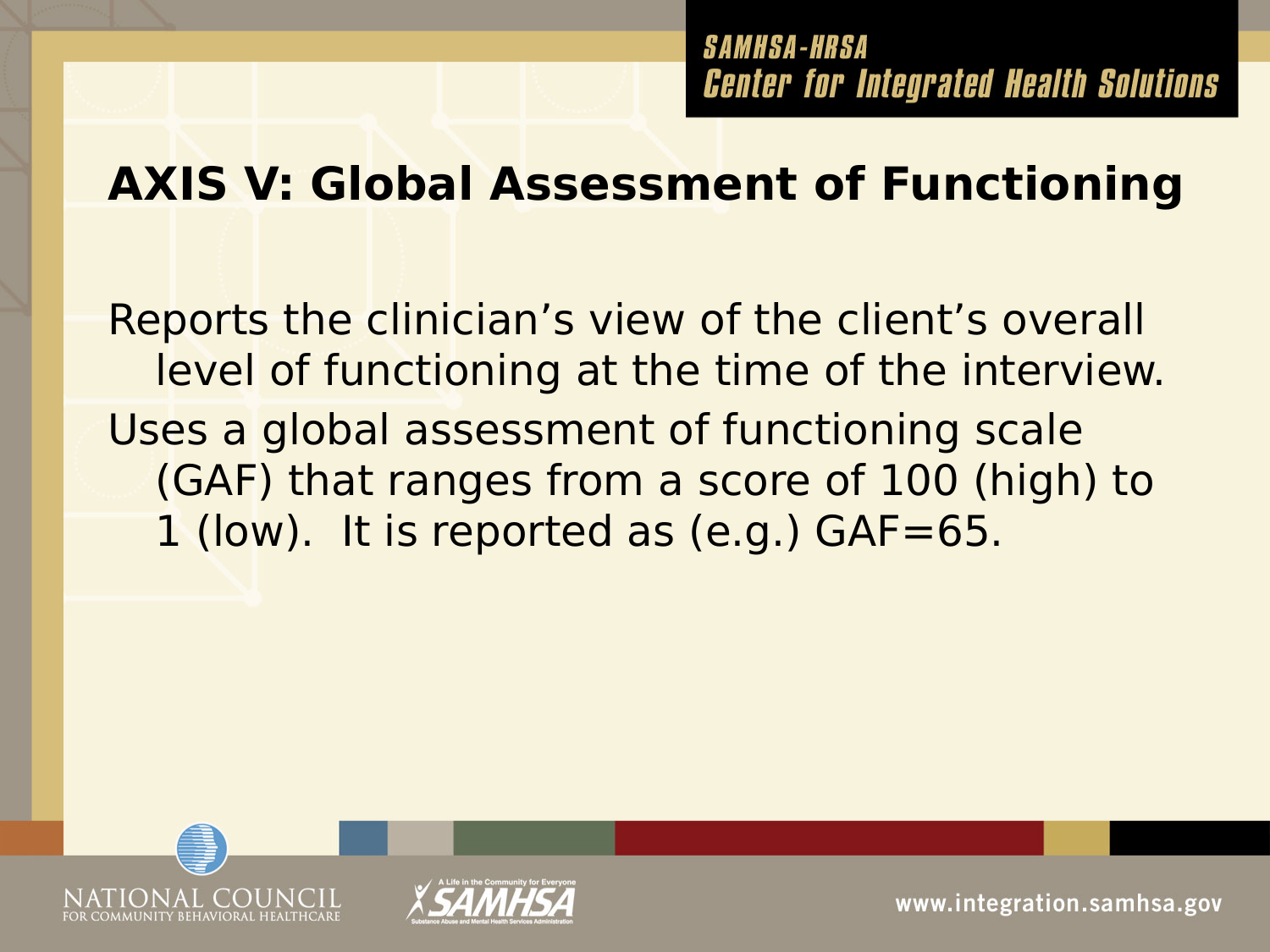

# AXIS V: Global Assessment of Functioning
Reports the clinician’s view of the client’s overall level of functioning at the time of the interview.
Uses a global assessment of functioning scale (GAF) that ranges from a score of 100 (high) to 1 (low).  It is reported as (e.g.) GAF=65.